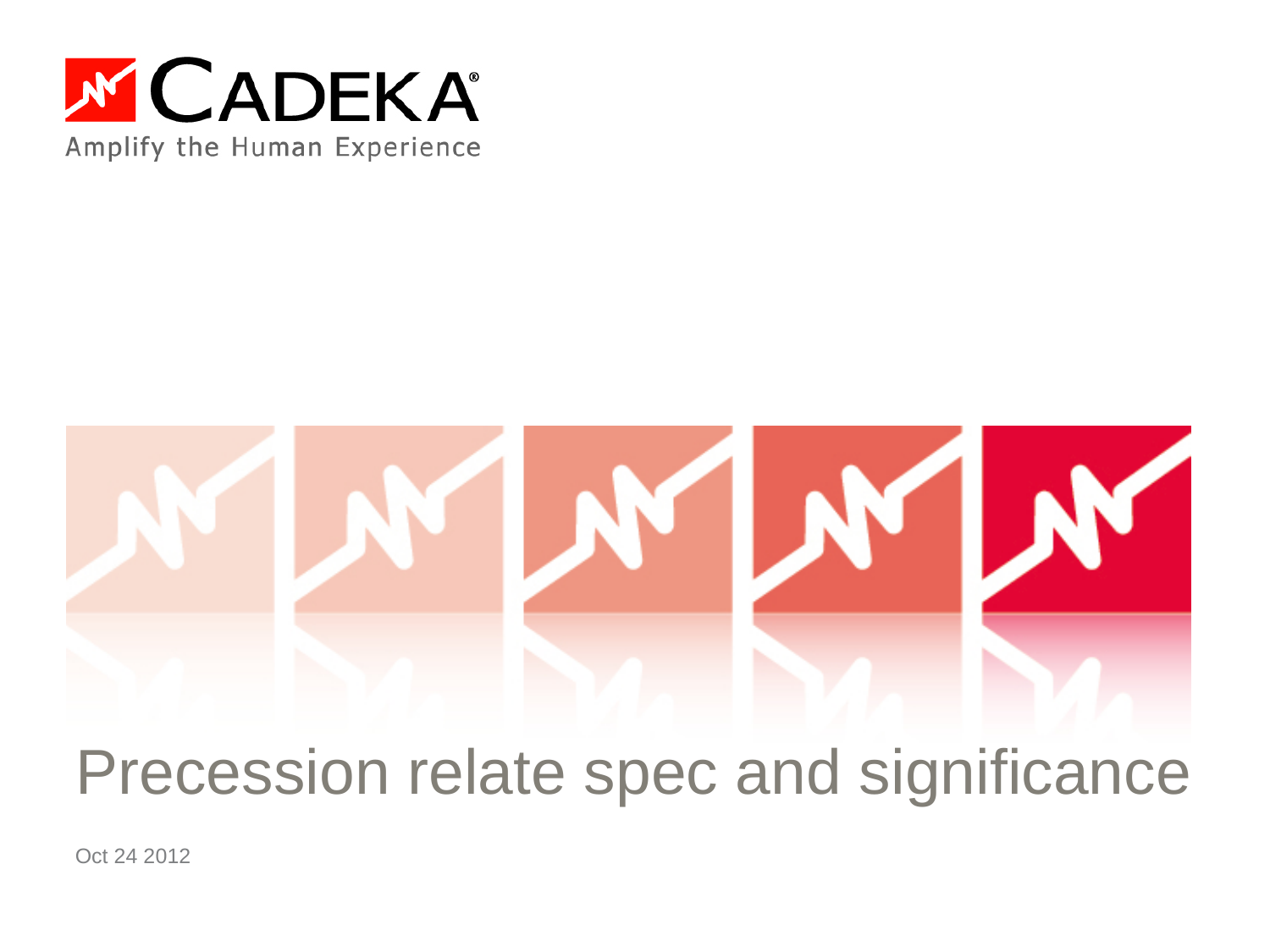

# Precession relate spec and significance
Oct 24 2012